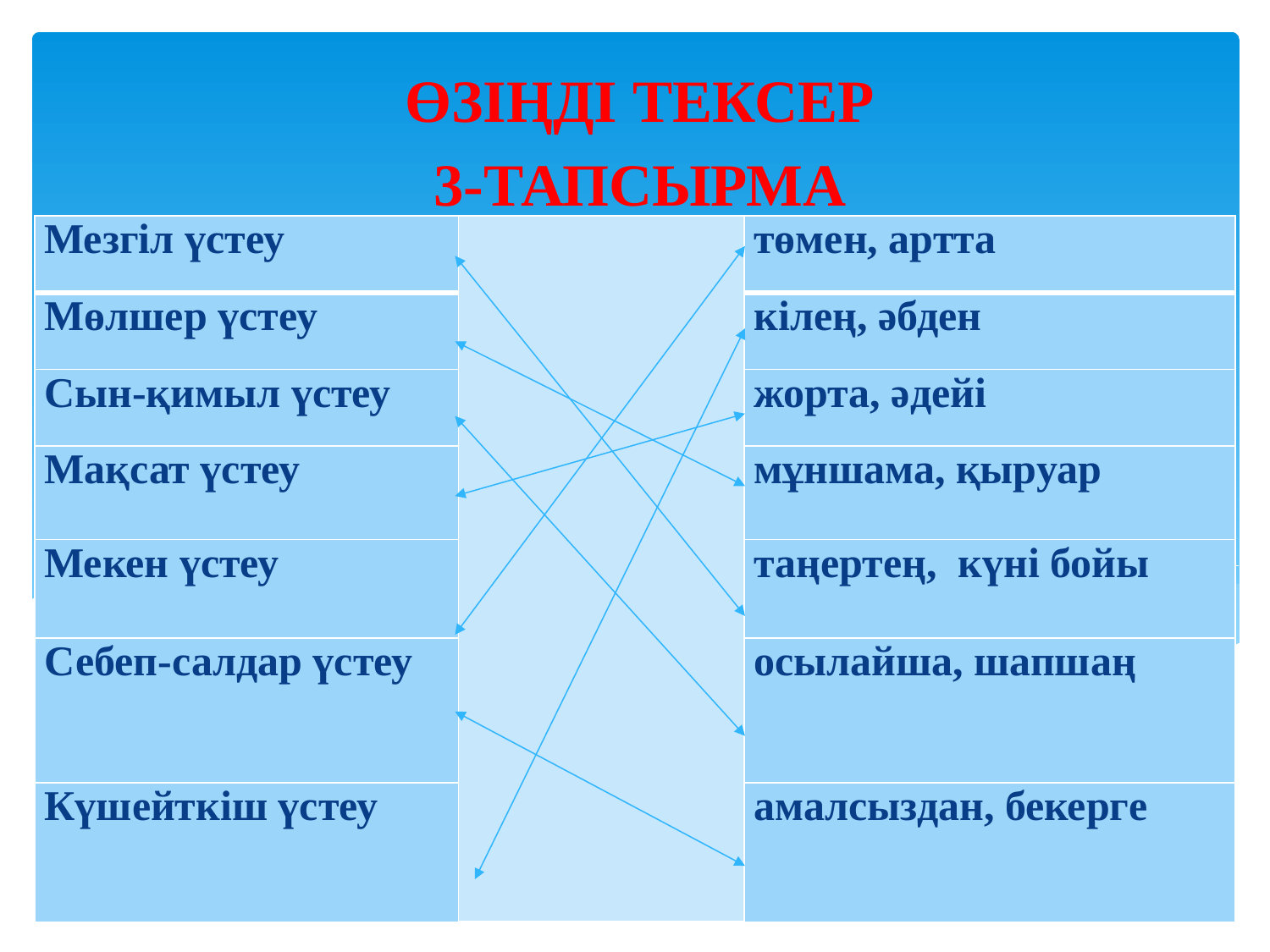

ӨЗІҢДІ ТЕКСЕР
3-ТАПСЫРМА

#
| Мезгіл үстеу |  | төмен, артта |
| --- | --- | --- |
| Мөлшер үстеу |  | кілең, әбден |
| Сын-қимыл үстеу |  | жорта, әдейі |
| Мақсат үстеу |  | мұншама, қыруар |
| Мекен үстеу |  | таңертең, күні бойы |
| Себеп-салдар үстеу |  | осылайша, шапшаң |
| Күшейткіш үстеу |  | амалсыздан, бекерге |